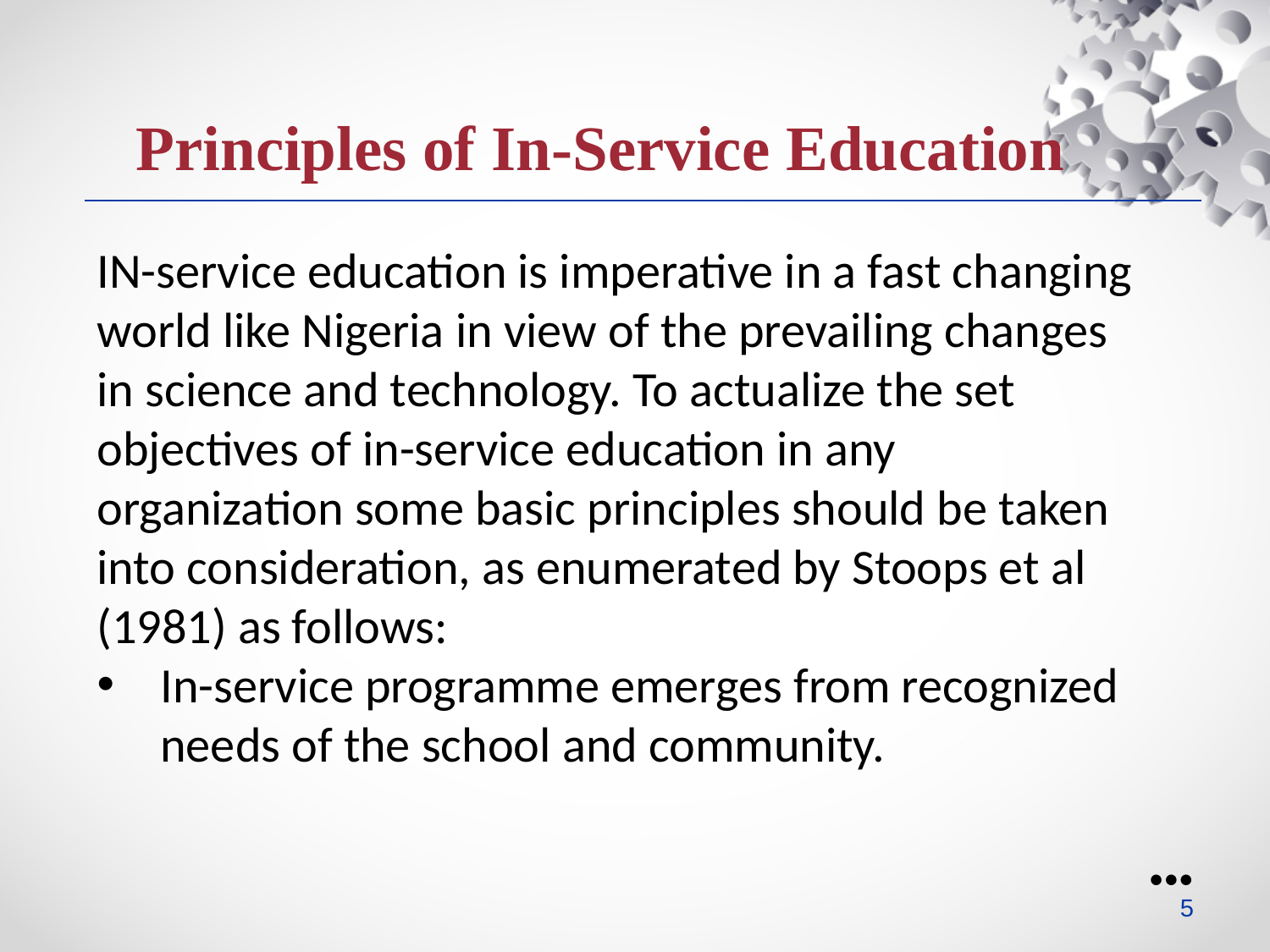

Principles of In-Service Education
IN-service education is imperative in a fast changing world like Nigeria in view of the prevailing changes in science and technology. To actualize the set objectives of in-service education in any organization some basic principles should be taken into consideration, as enumerated by Stoops et al (1981) as follows:
In-service programme emerges from recognized needs of the school and community.
●●●
5